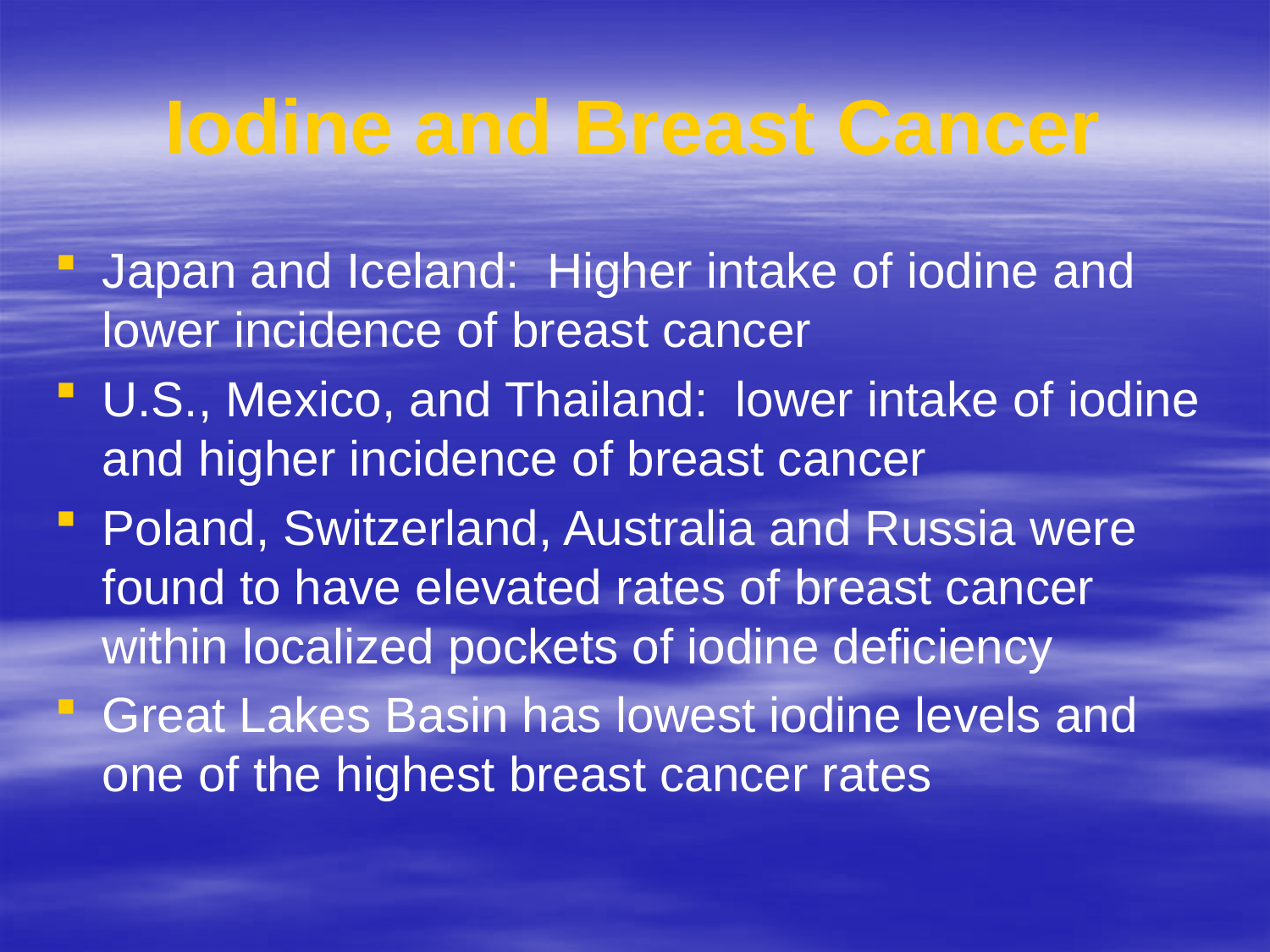

# Iodine and Breast Cancer
Japan and Iceland:  Higher intake of iodine and lower incidence of breast cancer
U.S., Mexico, and Thailand:  lower intake of iodine and higher incidence of breast cancer
Poland, Switzerland, Australia and Russia were found to have elevated rates of breast cancer within localized pockets of iodine deficiency
Great Lakes Basin has lowest iodine levels and one of the highest breast cancer rates